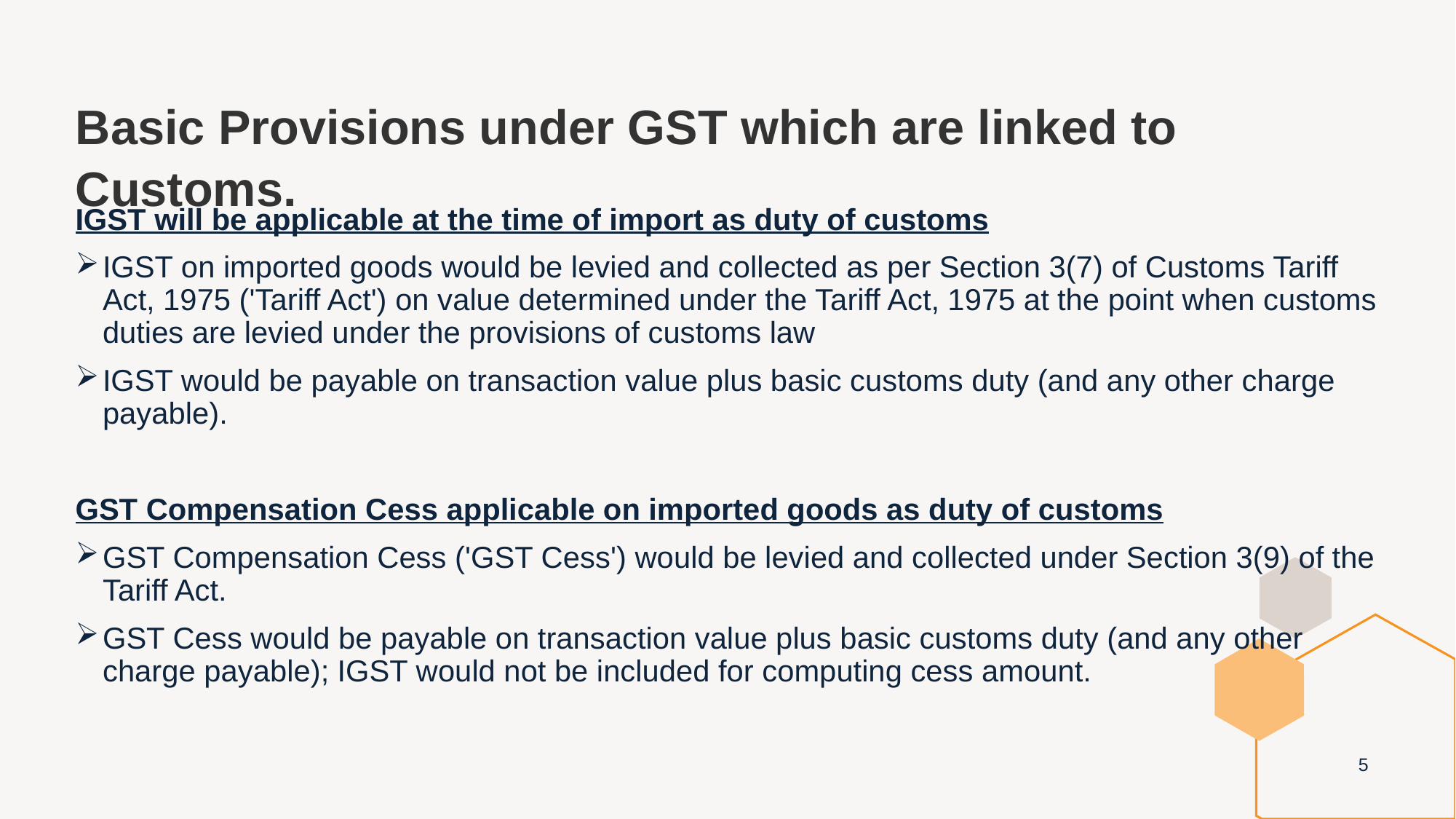

# Basic Provisions under GST which are linked to Customs.
IGST will be applicable at the time of import as duty of customs
IGST on imported goods would be levied and collected as per Section 3(7) of Customs Tariff Act, 1975 ('Tariff Act') on value determined under the Tariff Act, 1975 at the point when customs duties are levied under the provisions of customs law
IGST would be payable on transaction value plus basic customs duty (and any other charge payable).

GST Compensation Cess applicable on imported goods as duty of customs
GST Compensation Cess ('GST Cess') would be levied and collected under Section 3(9) of the Tariff Act.
GST Cess would be payable on transaction value plus basic customs duty (and any other charge payable); IGST would not be included for computing cess amount.
5